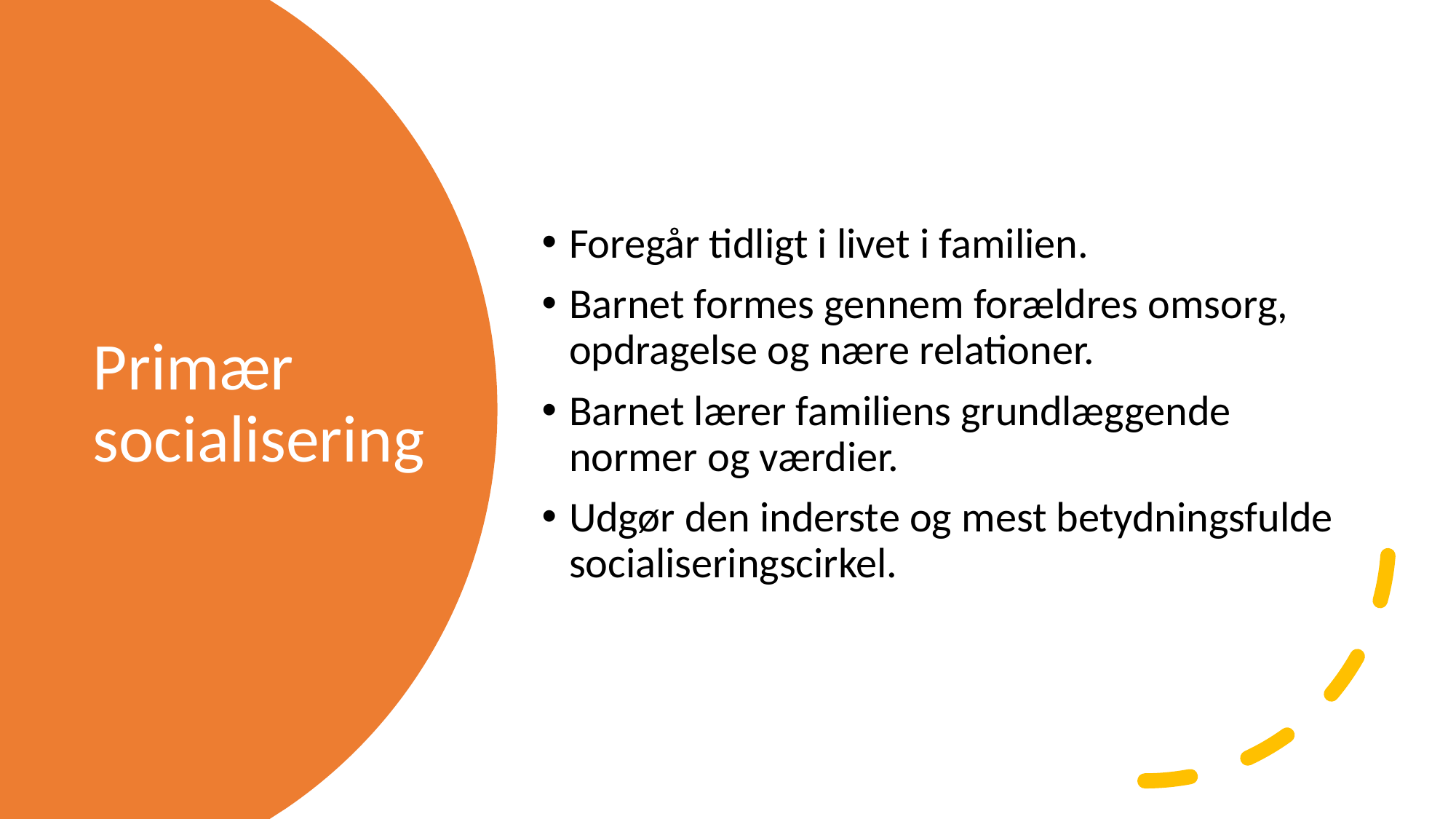

Foregår tidligt i livet i familien.
Barnet formes gennem forældres omsorg, opdragelse og nære relationer.
Barnet lærer familiens grundlæggende normer og værdier.
Udgør den inderste og mest betydningsfulde socialiseringscirkel.
# Primær socialisering